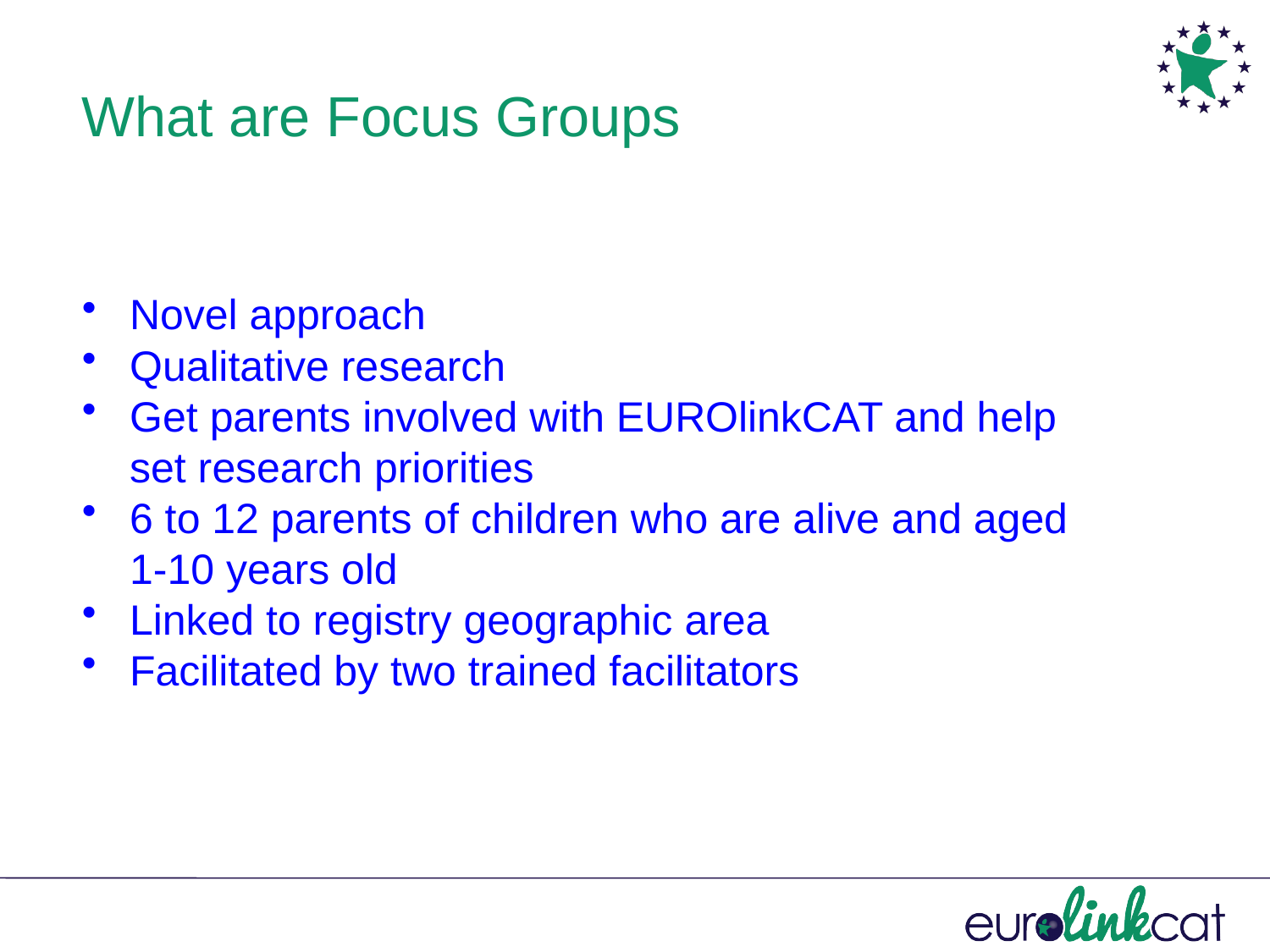

What are Focus Groups
Novel approach
Qualitative research
Get parents involved with EUROlinkCAT and help set research priorities
6 to 12 parents of children who are alive and aged 1-10 years old
Linked to registry geographic area
Facilitated by two trained facilitators